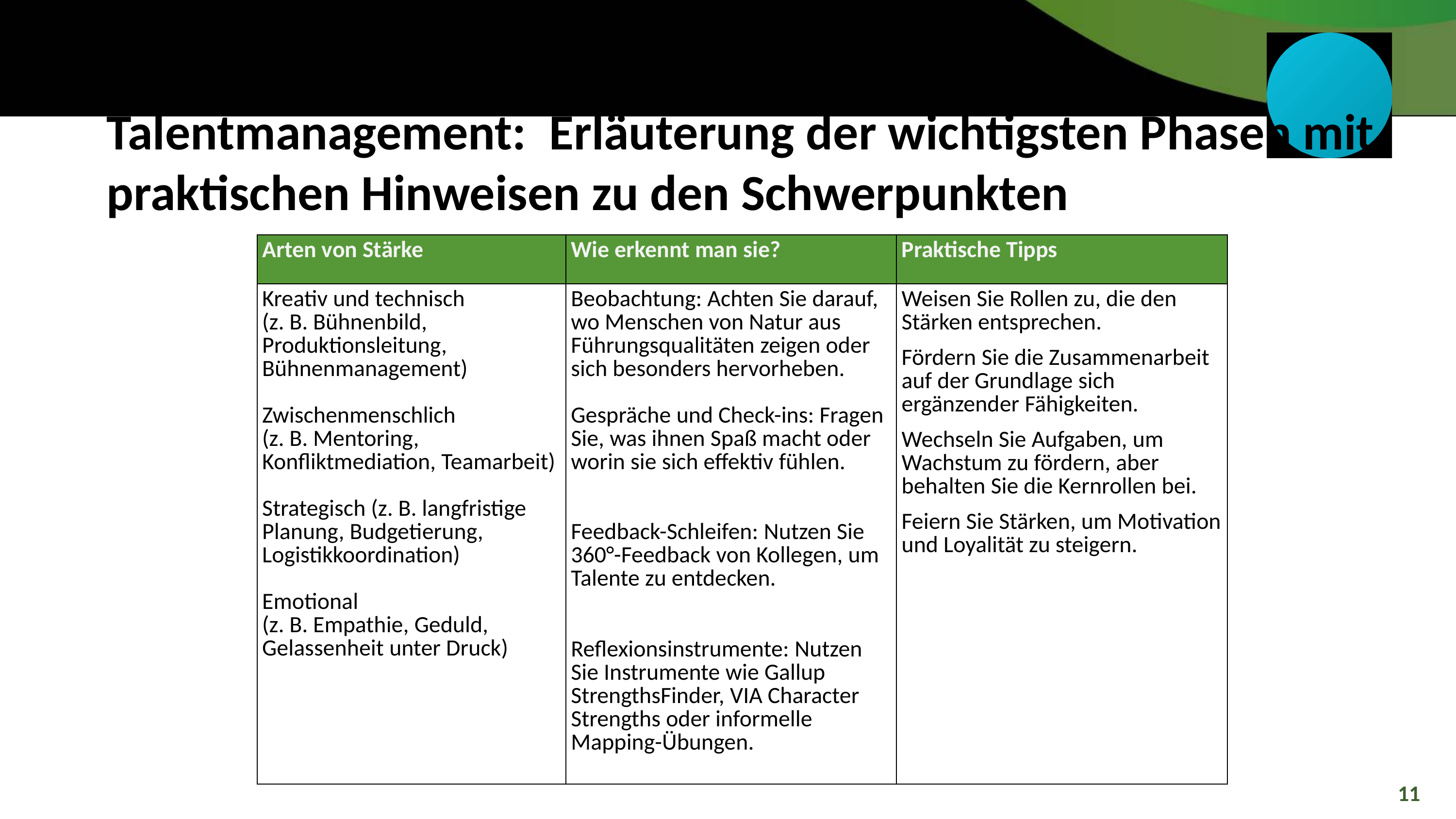

Talentmanagement:  Erläuterung der wichtigsten Phasen mit praktischen Hinweisen zu den Schwerpunkten

| Arten von Stärke | Wie erkennt man sie? | Praktische Tipps |
| --- | --- | --- |
| Kreativ und technisch (z. B. Bühnenbild, Produktionsleitung, Bühnenmanagement) Zwischenmenschlich (z. B. Mentoring, Konfliktmediation, Teamarbeit) Strategisch (z. B. langfristige Planung, Budgetierung, Logistikkoordination) Emotional (z. B. Empathie, Geduld, Gelassenheit unter Druck) | Beobachtung: Achten Sie darauf, wo Menschen von Natur aus Führungsqualitäten zeigen oder sich besonders hervorheben. Gespräche und Check-ins: Fragen Sie, was ihnen Spaß macht oder worin sie sich effektiv fühlen. Feedback-Schleifen: Nutzen Sie 360°-Feedback von Kollegen, um Talente zu entdecken. Reflexionsinstrumente: Nutzen Sie Instrumente wie Gallup StrengthsFinder, VIA Character Strengths oder informelle Mapping-Übungen. | Weisen Sie Rollen zu, die den Stärken entsprechen. Fördern Sie die Zusammenarbeit auf der Grundlage sich ergänzender Fähigkeiten. Wechseln Sie Aufgaben, um Wachstum zu fördern, aber behalten Sie die Kernrollen bei. Feiern Sie Stärken, um Motivation und Loyalität zu steigern. |
11